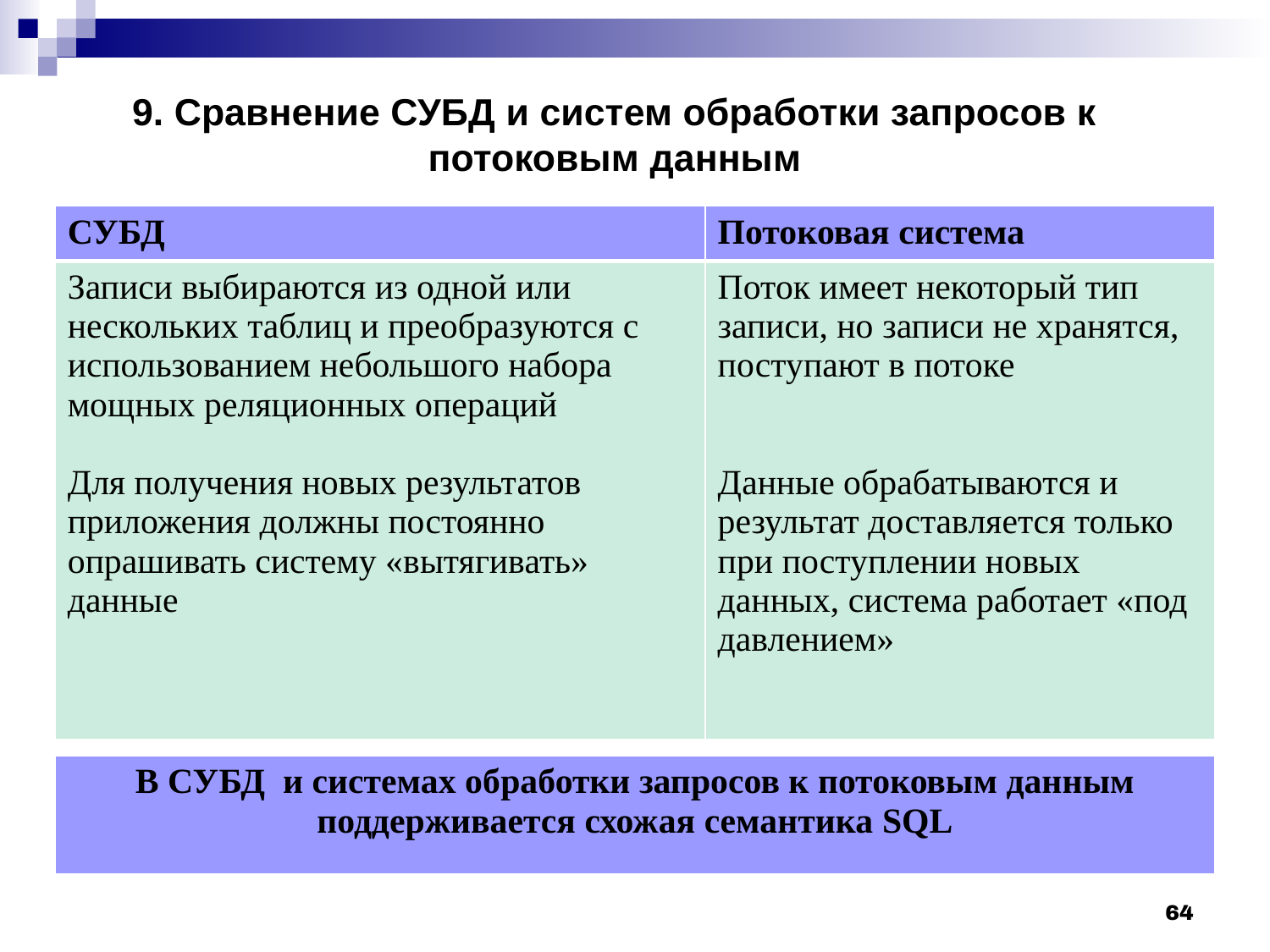

# 9. Сравнение СУБД и систем обработки запросов к потоковым данным

| СУБД | Потоковая система |
| --- | --- |
| Записи выбираются из одной или нескольких таблиц и преобразуются с использованием небольшого набора мощных реляционных операций Для получения новых результатов приложения должны постоянно опрашивать систему «вытягивать» данные | Поток имеет некоторый тип записи, но записи не хранятся, поступают в потоке Данные обрабатываются и результат доставляется только при поступлении новых данных, система работает «под давлением» |
| В СУБД и системах обработки запросов к потоковым данным поддерживается схожая семантика SQL |
| --- |
64